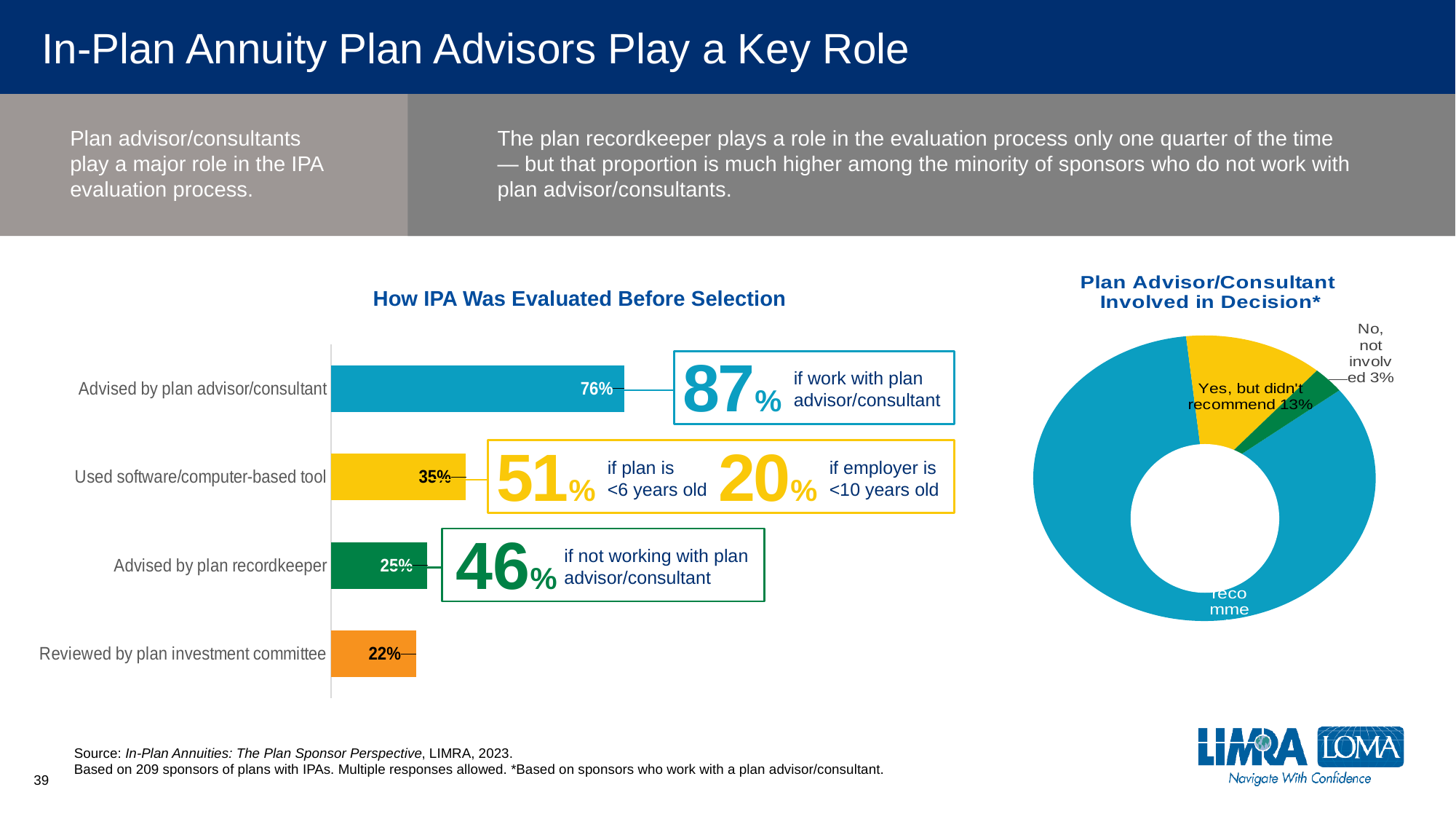

# In-Plan Annuity Plan Advisors Play a Key Role

Plan advisor/consultants
play a major role in the IPA evaluation process.
The plan recordkeeper plays a role in the evaluation process only one quarter of the time — but that proportion is much higher among the minority of sponsors who do not work with plan advisor/consultants.

### Chart: Plan Advisor/Consultant Involved in Decision*

| Category | IPA |
|---|---|
| Yes, advisor recommended | 0.83 |
| Yes, but didn't recommend | 0.13 |
| No, not involved | 0.03 |
How IPA Was Evaluated Before Selection

### Chart

| Category | IPA |
|---|---|
| Advised by plan advisor/consultant | 0.76 |
| Used software/computer-based tool | 0.35 |
| Advised by plan recordkeeper | 0.25 |
| Reviewed by plan investment committee | 0.22 |
87%

if work with plan advisor/consultant
51%
20%

if plan is
<6 years old
if employer is <10 years old

46%

if not working with plan advisor/consultant
Source: In-Plan Annuities: The Plan Sponsor Perspective, LIMRA, 2023.
Based on 209 sponsors of plans with IPAs. Multiple responses allowed. *Based on sponsors who work with a plan advisor/consultant.
39